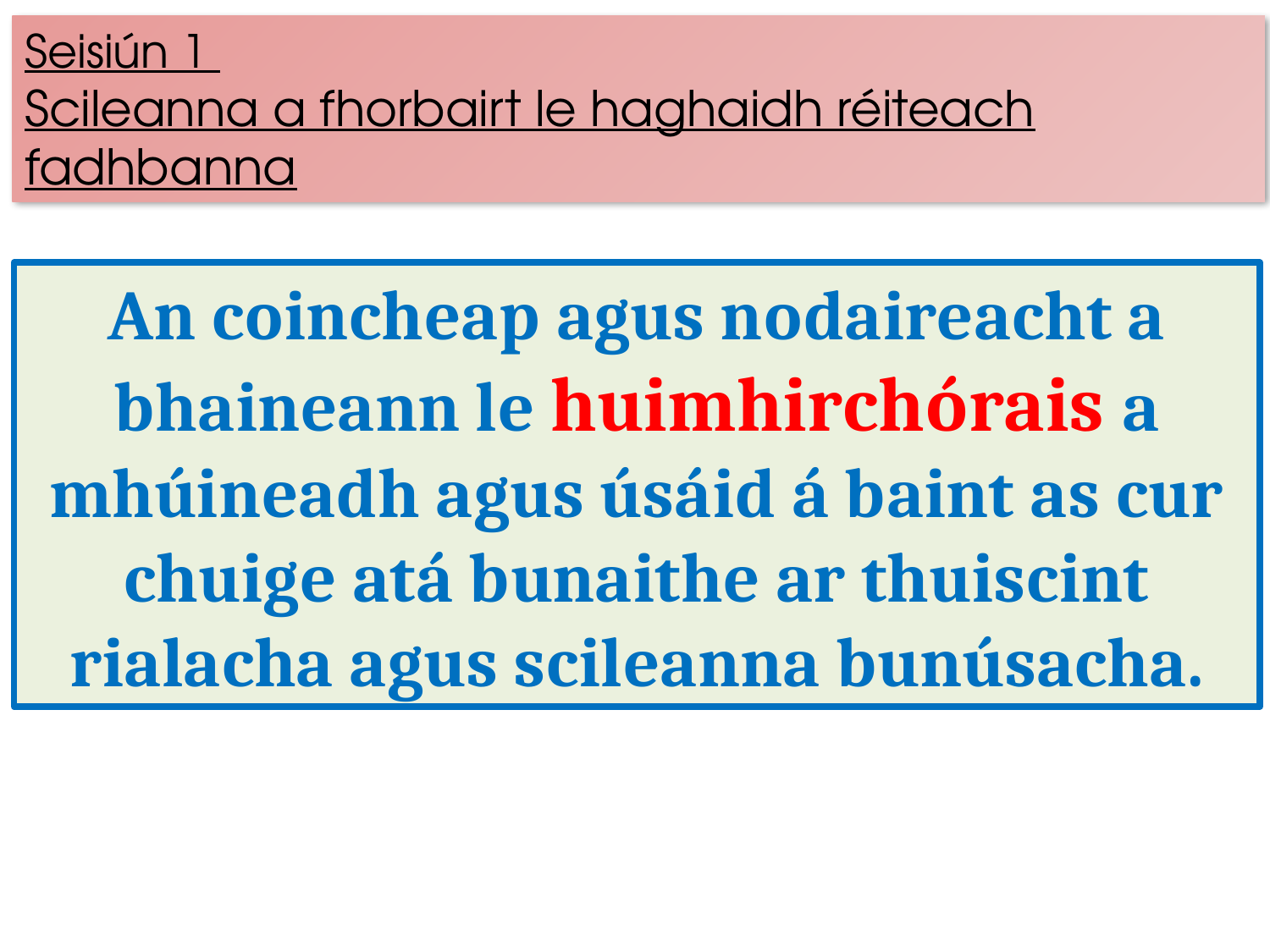

# Seisiún 1 Scileanna a fhorbairt le haghaidh réiteach fadhbanna
An coincheap agus nodaireacht a bhaineann le huimhirchórais a mhúineadh agus úsáid á baint as cur chuige atá bunaithe ar thuiscint rialacha agus scileanna bunúsacha.